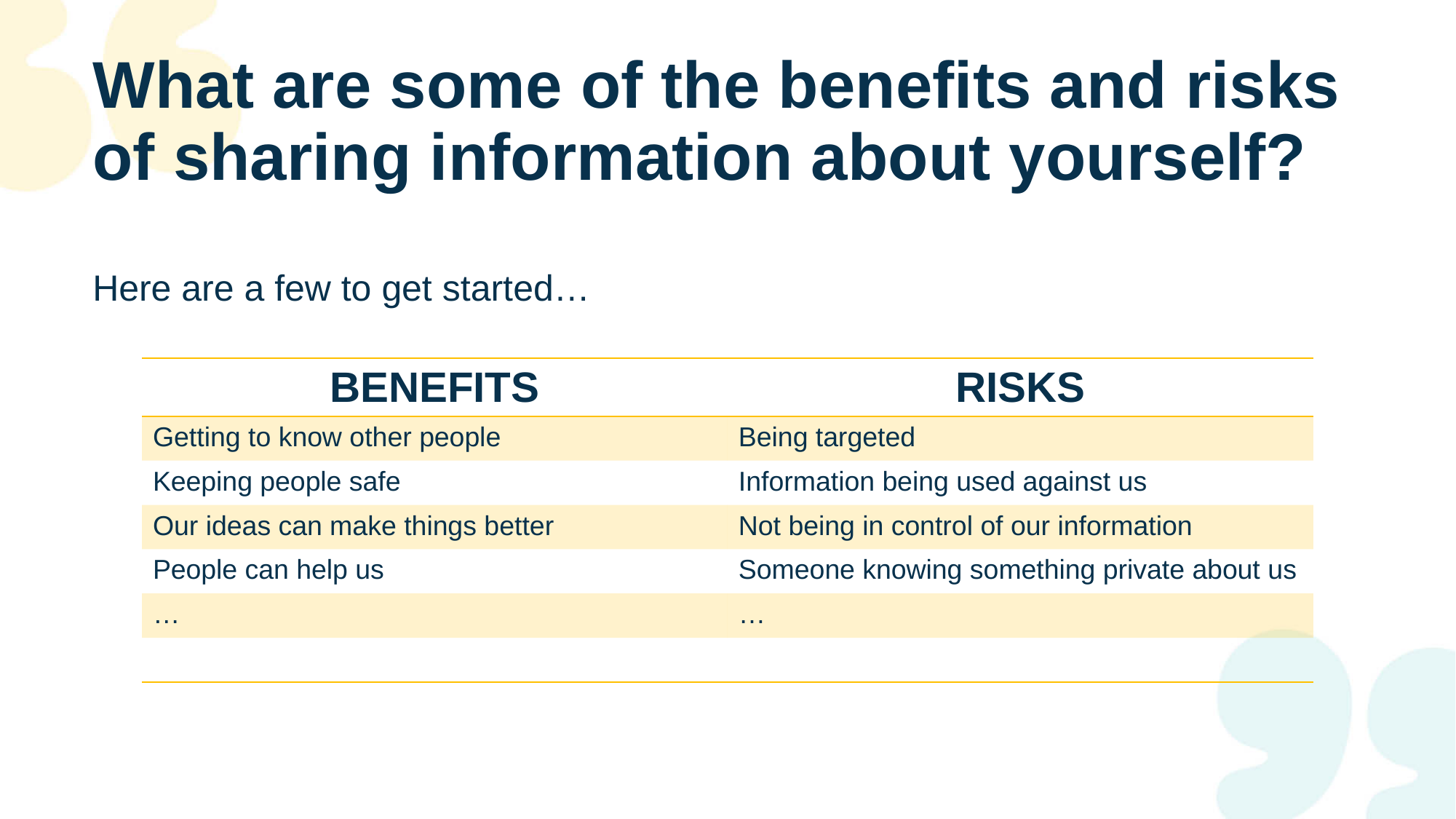

# What are some of the benefits and risks of sharing information about yourself?
Here are a few to get started…
| BENEFITS | RISKS |
| --- | --- |
| Getting to know other people | Being targeted |
| Keeping people safe | Information being used against us |
| Our ideas can make things better | Not being in control of our information |
| People can help us | Someone knowing something private about us |
| … | … |
|  |  |